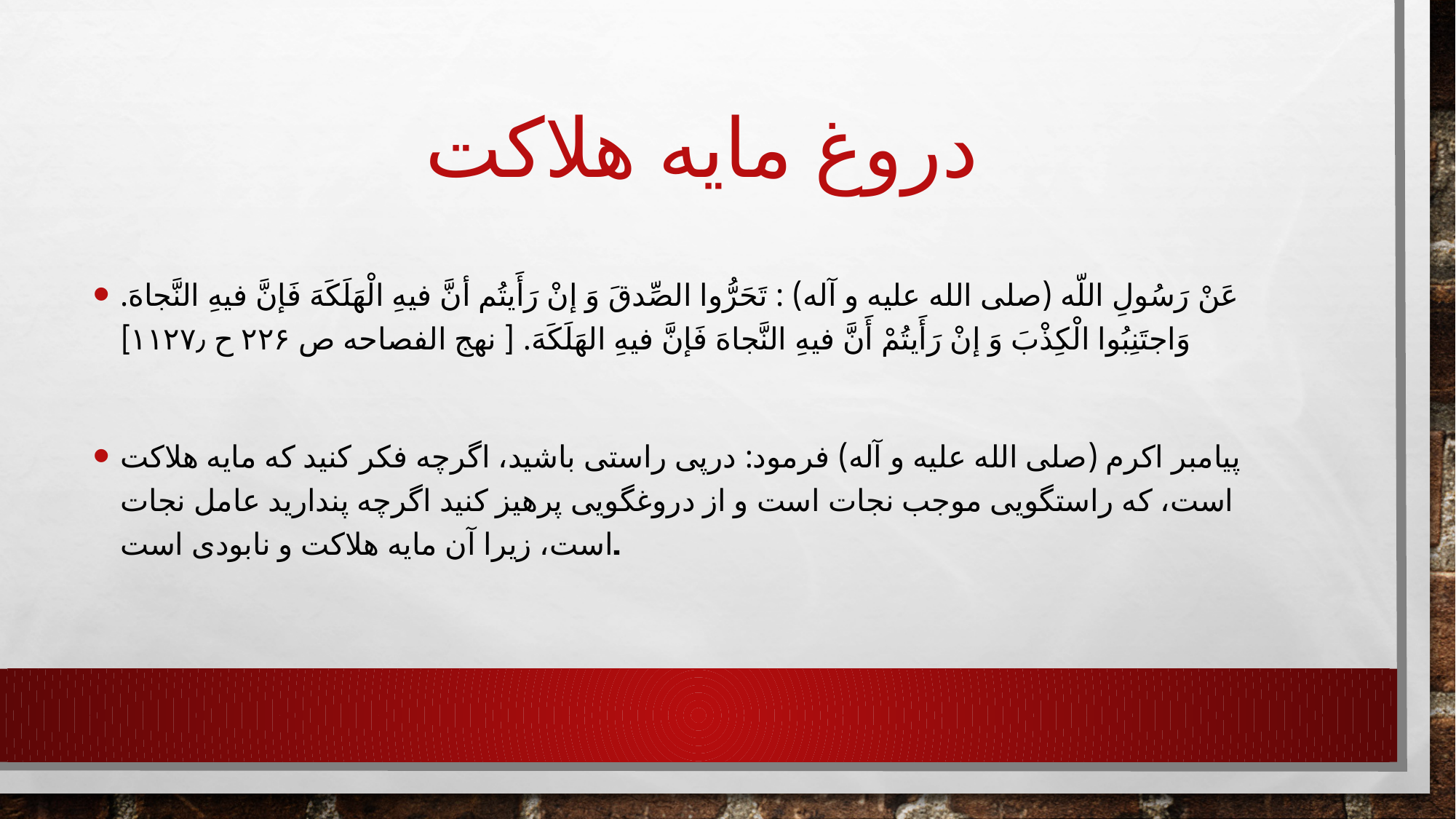

# دروغ مایه هلاکت
عَنْ رَسُولِ اللّه (صلی الله علیه و آله) : تَحَرُّوا الصِّدقَ وَ إنْ رَأَیتُم أنَّ فیهِ الْهَلَکَهَ فَإنَّ فیهِ النَّجاهَ. وَاجتَنِبُوا الْکِذْبَ وَ إنْ رَأَیتُمْ أَنَّ فیهِ النَّجاهَ فَإنَّ فیهِ الهَلَکَهَ. [ نهج الفصاحه ص ۲۲۶ ح ۱۱۲۷٫]

پیامبر اکرم (صلی الله علیه و آله) فرمود: درپى راستى باشید، اگرچه فکر کنید که مایه هلاکت است، که راستگویى موجب نجات است و از دروغگویى پرهیز کنید اگرچه پندارید عامل نجات است، زیرا آن مایه هلاکت و نابودى است.